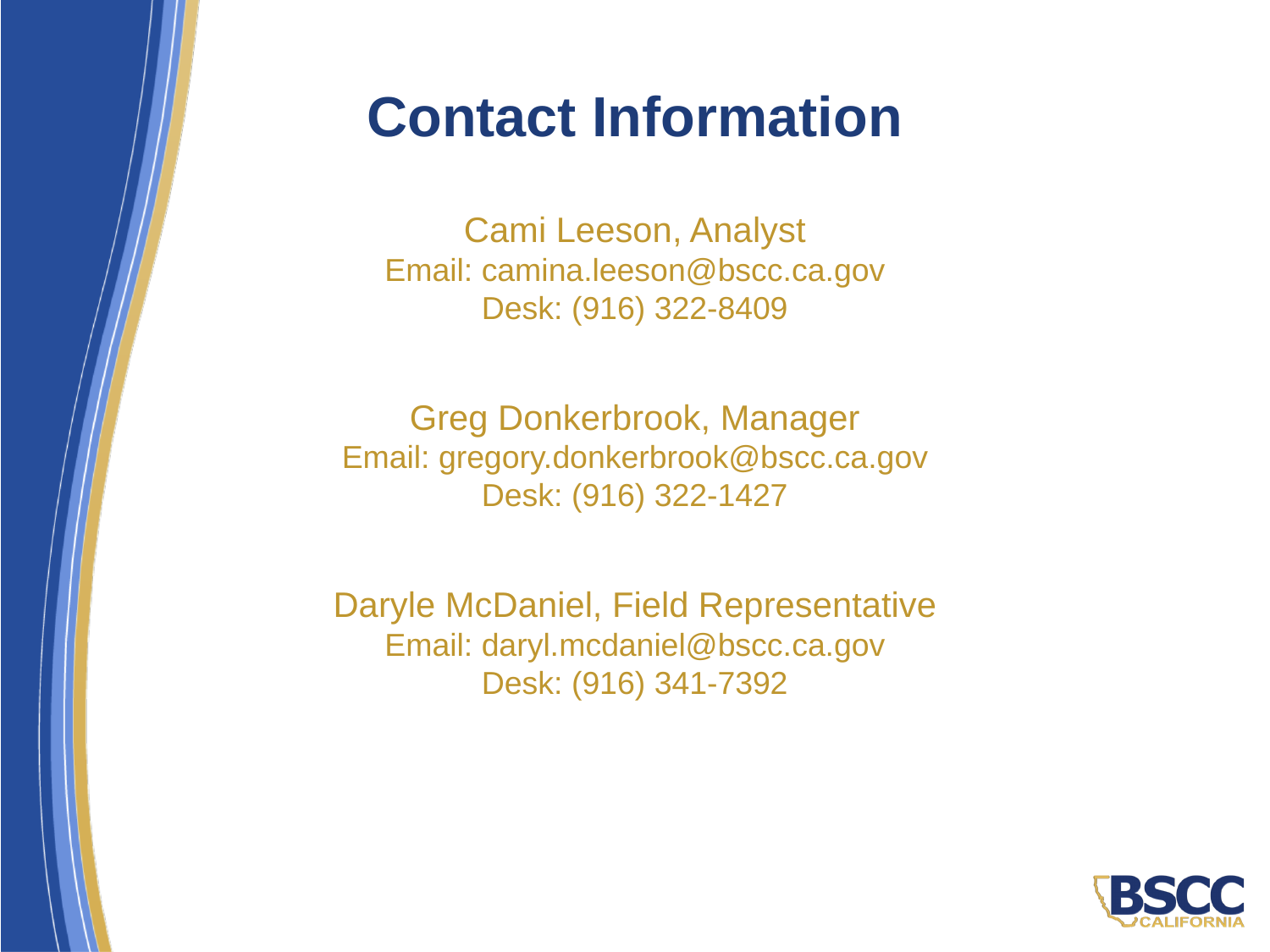

Contact Information
Cami Leeson, Analyst
Email: camina.leeson@bscc.ca.gov
Desk: (916) 322-8409
Greg Donkerbrook, Manager
Email: gregory.donkerbrook@bscc.ca.gov
Desk: (916) 322-1427
Daryle McDaniel, Field Representative
Email: daryl.mcdaniel@bscc.ca.gov
Desk: (916) 341-7392